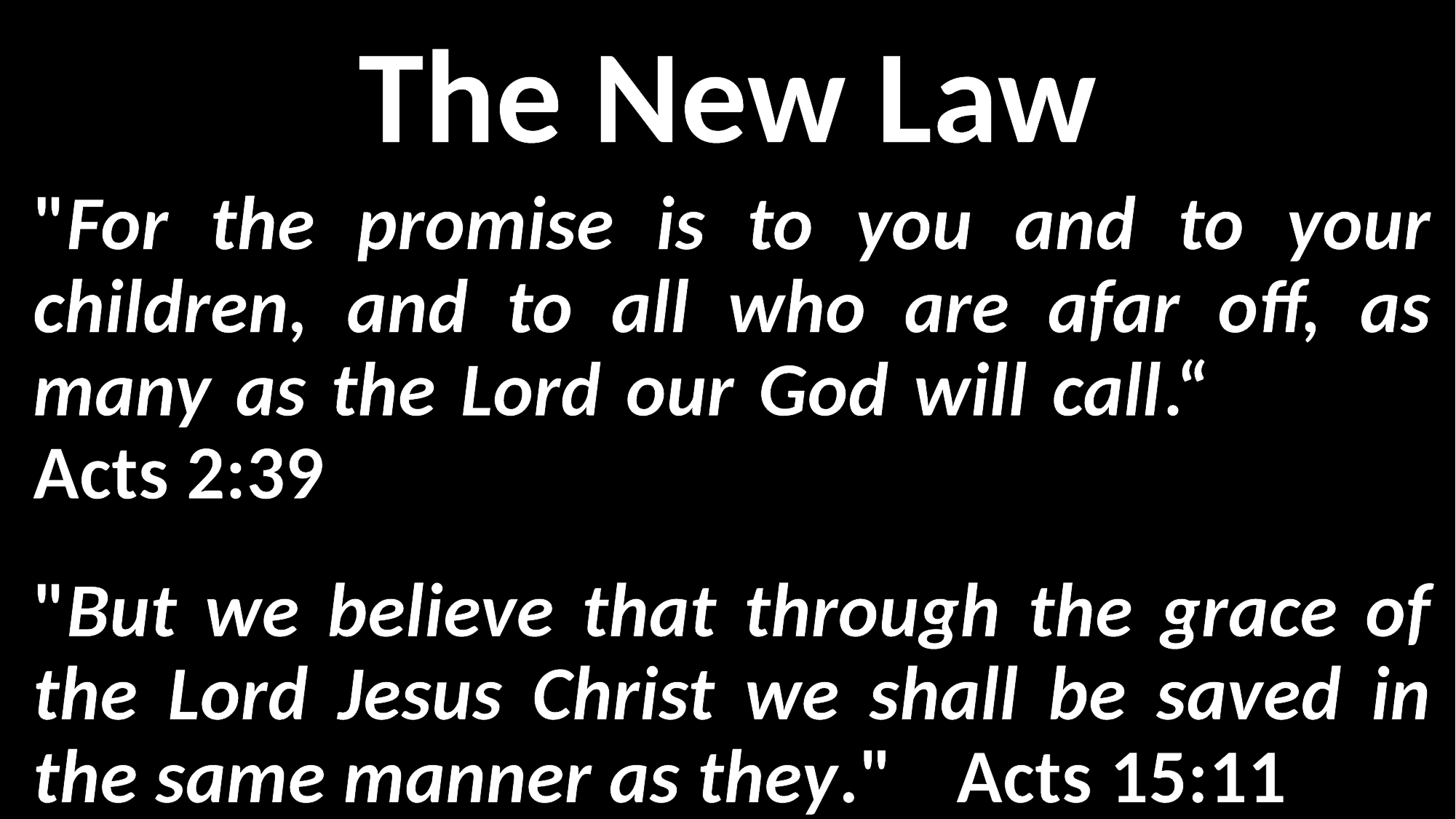

The New Law
"For the promise is to you and to your children, and to all who are afar off, as many as the Lord our God will call.“ 										 	Acts 2:39

"But we believe that through the grace of the Lord Jesus Christ we shall be saved in the same manner as they." 														Acts 15:11